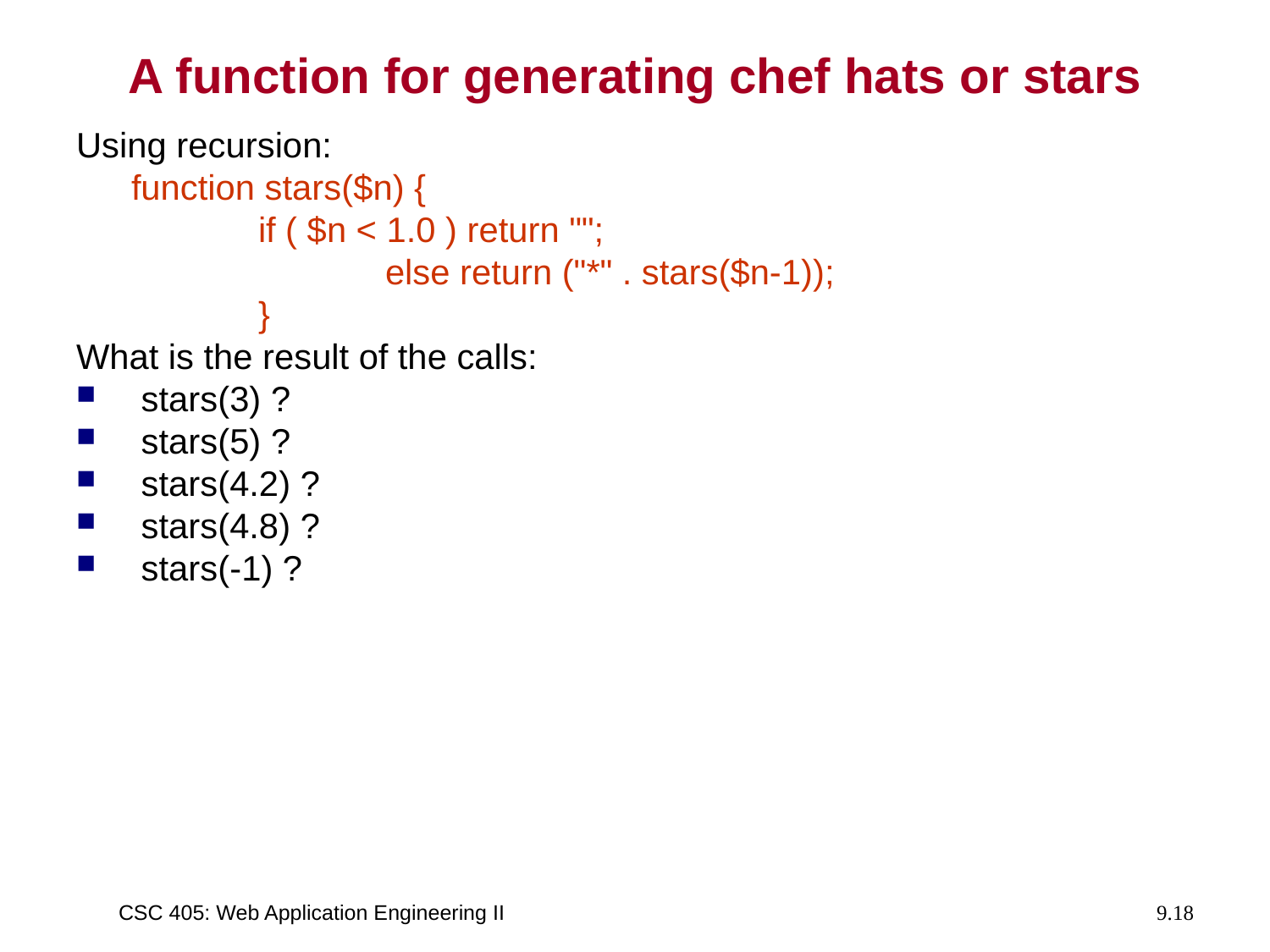

# A function for generating chef hats or stars
Using recursion:
	function stars($n) {
		if ( $n < 1.0 ) return "";
			else return ("*" . stars($n-1));
		}
What is the result of the calls:
 stars(3) ?
 stars(5) ?
 stars(4.2) ?
 stars(4.8) ?
 stars(-1) ?
CSC 405: Web Application Engineering II
9.18